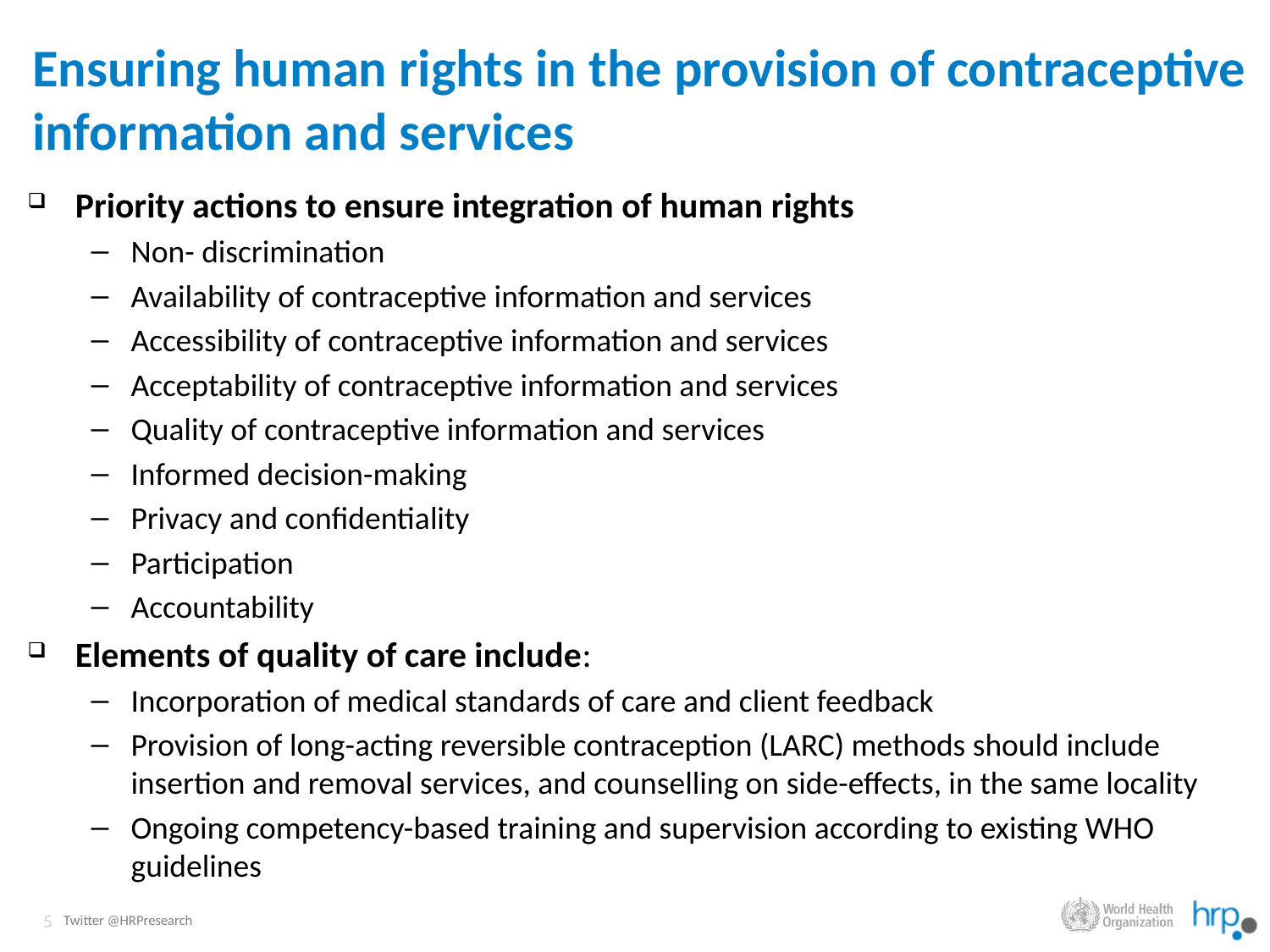

# Ensuring human rights in the provision of contraceptive information and services
Priority actions to ensure integration of human rights
Non- discrimination
Availability of contraceptive information and services
Accessibility of contraceptive information and services
Acceptability of contraceptive information and services
Quality of contraceptive information and services
Informed decision-making
Privacy and confidentiality
Participation
Accountability
Elements of quality of care include:
Incorporation of medical standards of care and client feedback
Provision of long-acting reversible contraception (LARC) methods should include insertion and removal services, and counselling on side-effects, in the same locality
Ongoing competency-based training and supervision according to existing WHO guidelines